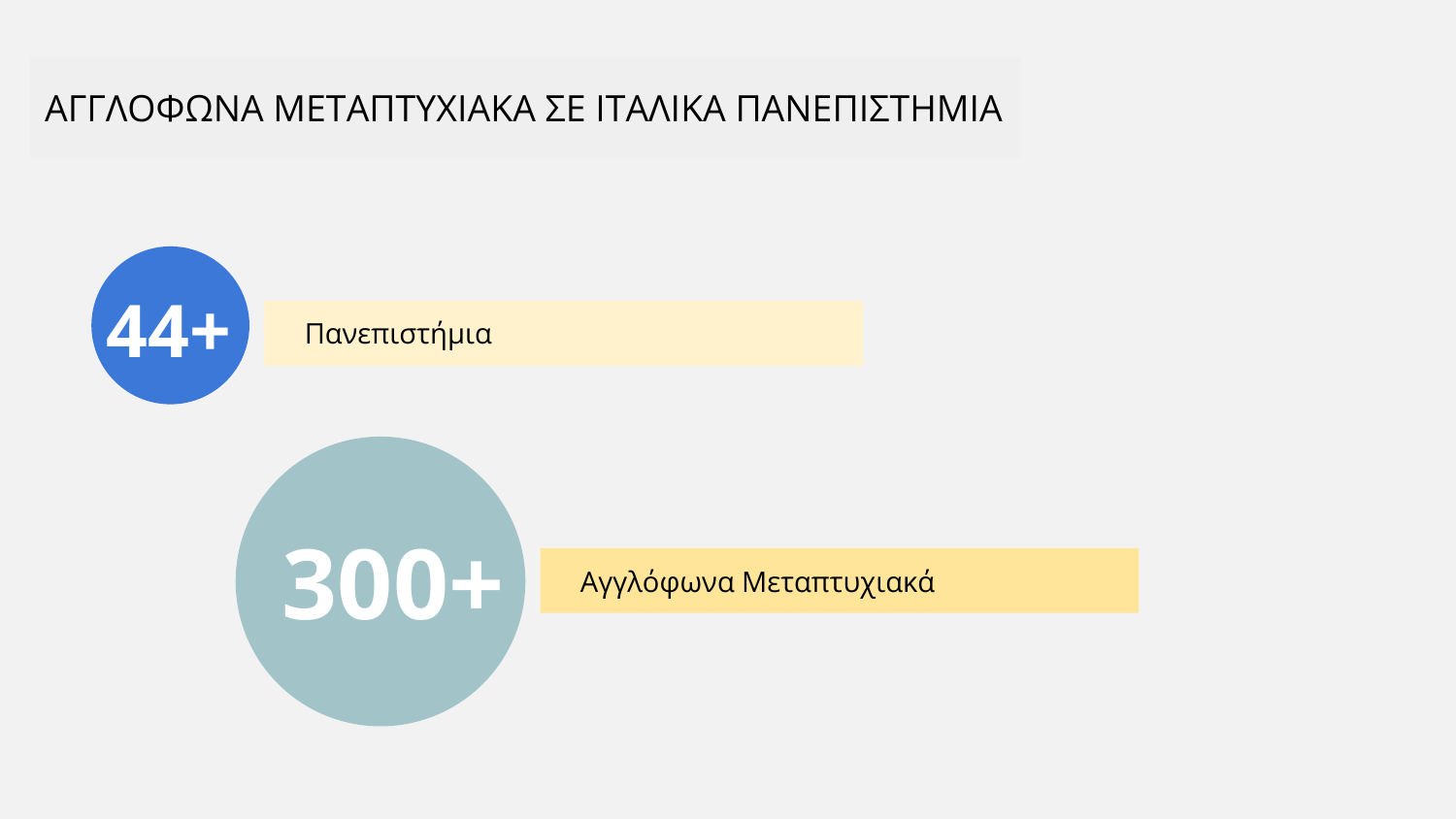

# ΑΓΓΛΟΦΩΝΑ ΜΕΤΑΠΤΥΧΙΑΚΑ ΣΕ ΙΤΑΛΙΚΑ ΠΑΝΕΠΙΣΤΗΜΙΑ

44+
Πανεπιστήμια

300+

Αγγλόφωνα Μεταπτυχιακά